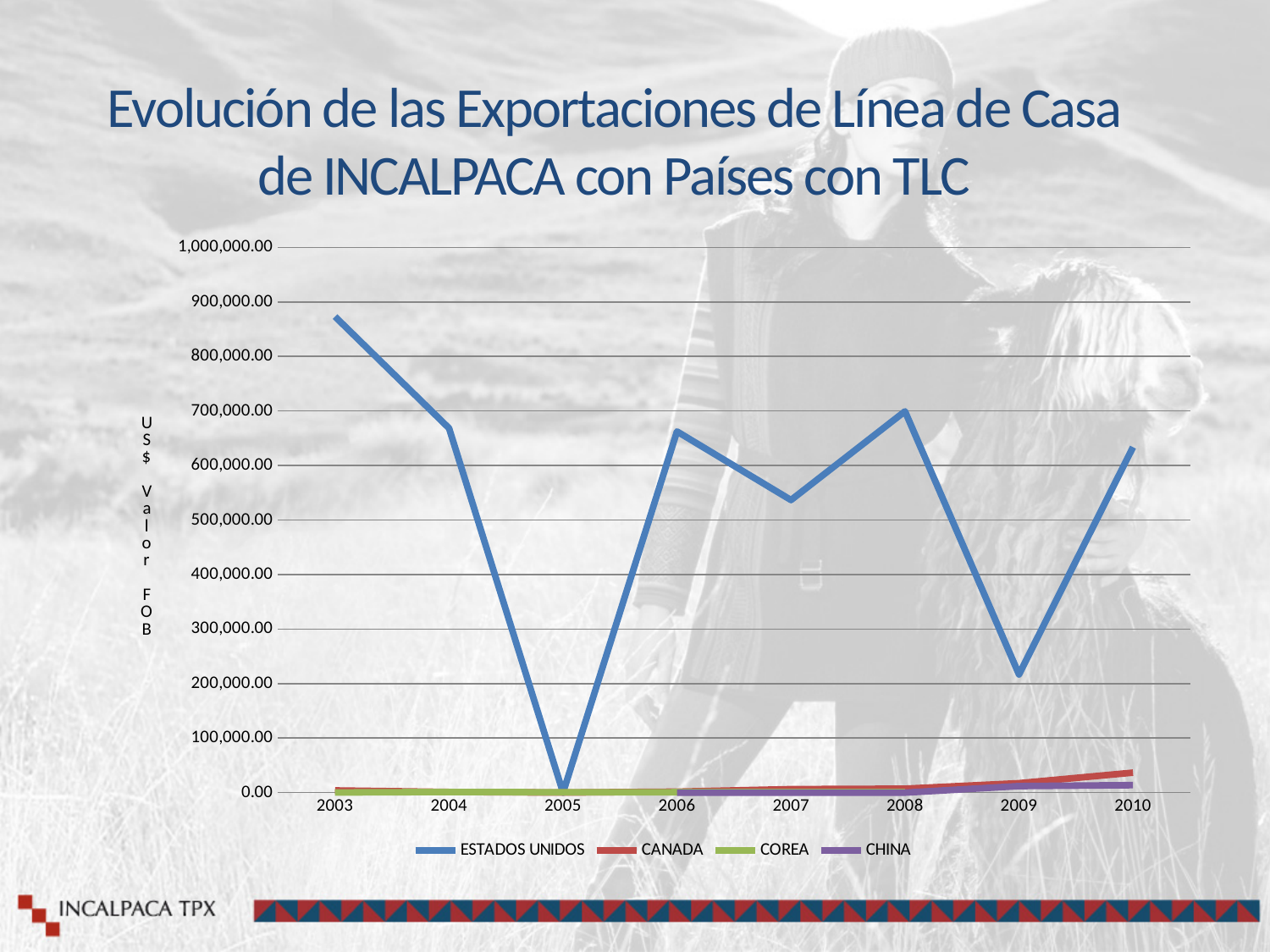

Evolución de las Exportaciones de Línea de Casa de INCALPACA con Países con TLC

### Chart

| Category | ESTADOS UNIDOS | CANADA | COREA | CHINA |
|---|---|---|---|---|
| 2003 | 873056.21 | 3951.2599999999998 | 226.43 | None |
| 2004 | 668398.15 | 1110.45 | 1100.21 | 0.0 |
| 2005 | 0.0 | 126.38 | 561.12 | None |
| 2006 | 662380.51 | 1683.92 | 746.7 | 0.0 |
| 2007 | 536631.99 | 6370.51 | 1163.3799999999999 | 0.0 |
| 2008 | 699361.487999999 | 7225.54 | 883.554 | 0.0 |
| 2009 | 216714.9589999998 | 17263.8 | None | 11946.93 |
| 2010 | 633589.2009999986 | 36600.41400000001 | None | 13665.18 |